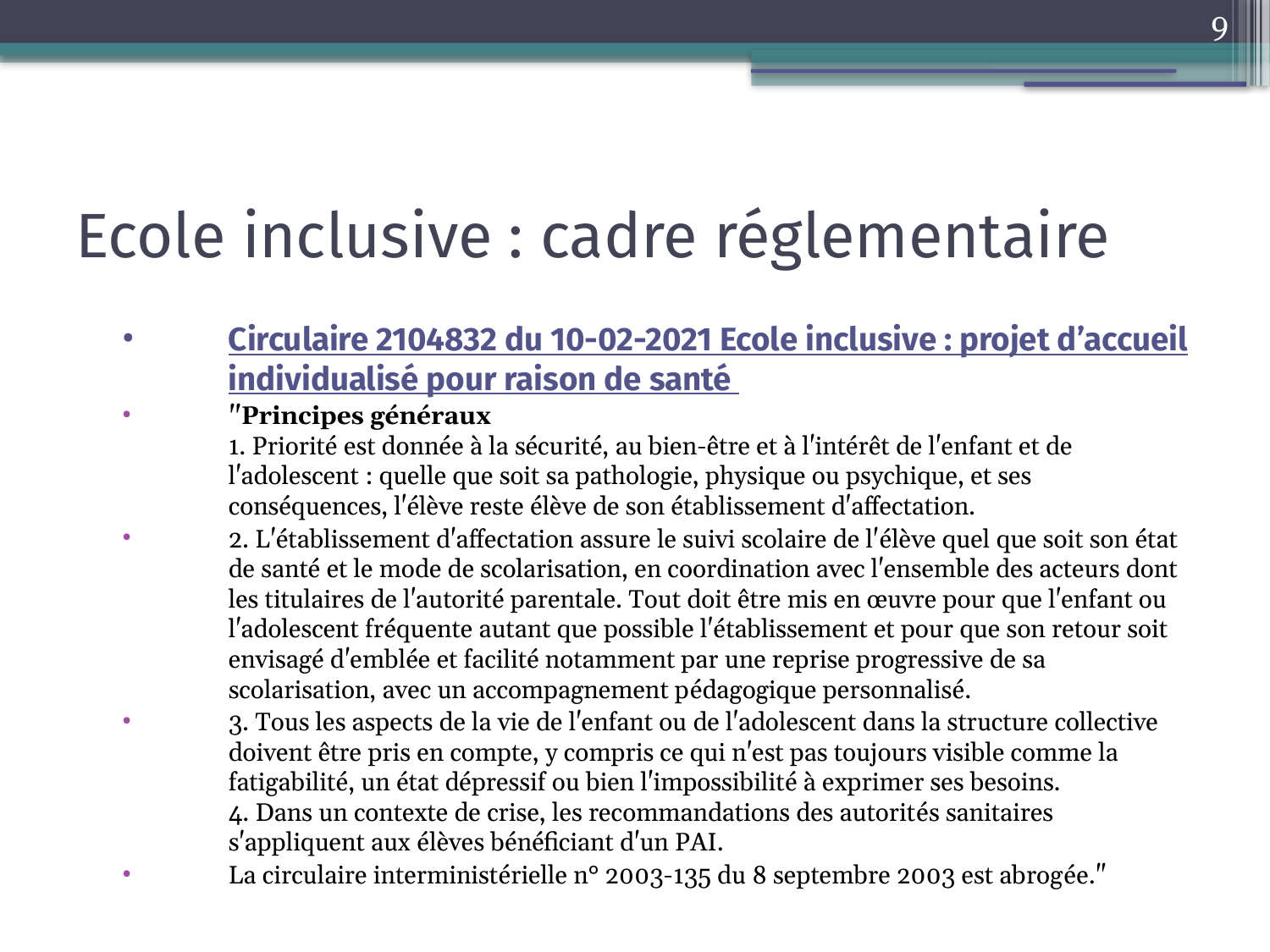

9
Ecole inclusive : cadre réglementaire
Circulaire 2104832 du 10-02-2021 Ecole inclusive : projet d’accueil individualisé pour raison de santé
"Principes généraux
1. Priorité est donnée à la sécurité, au bien-être et à l'intérêt de l'enfant et de l'adolescent : quelle que soit sa pathologie, physique ou psychique, et ses conséquences, l'élève reste élève de son établissement d'affectation.
2. L'établissement d'affectation assure le suivi scolaire de l'élève quel que soit son état de santé et le mode de scolarisation, en coordination avec l'ensemble des acteurs dont les titulaires de l'autorité parentale. Tout doit être mis en œuvre pour que l'enfant ou l'adolescent fréquente autant que possible l'établissement et pour que son retour soit envisagé d'emblée et facilité notamment par une reprise progressive de sa scolarisation, avec un accompagnement pédagogique personnalisé.
3. Tous les aspects de la vie de l'enfant ou de l'adolescent dans la structure collective doivent être pris en compte, y compris ce qui n'est pas toujours visible comme la fatigabilité, un état dépressif ou bien l'impossibilité à exprimer ses besoins.
4. Dans un contexte de crise, les recommandations des autorités sanitaires s'appliquent aux élèves bénéficiant d'un PAI.
La circulaire interministérielle n° 2003-135 du 8 septembre 2003 est abrogée."